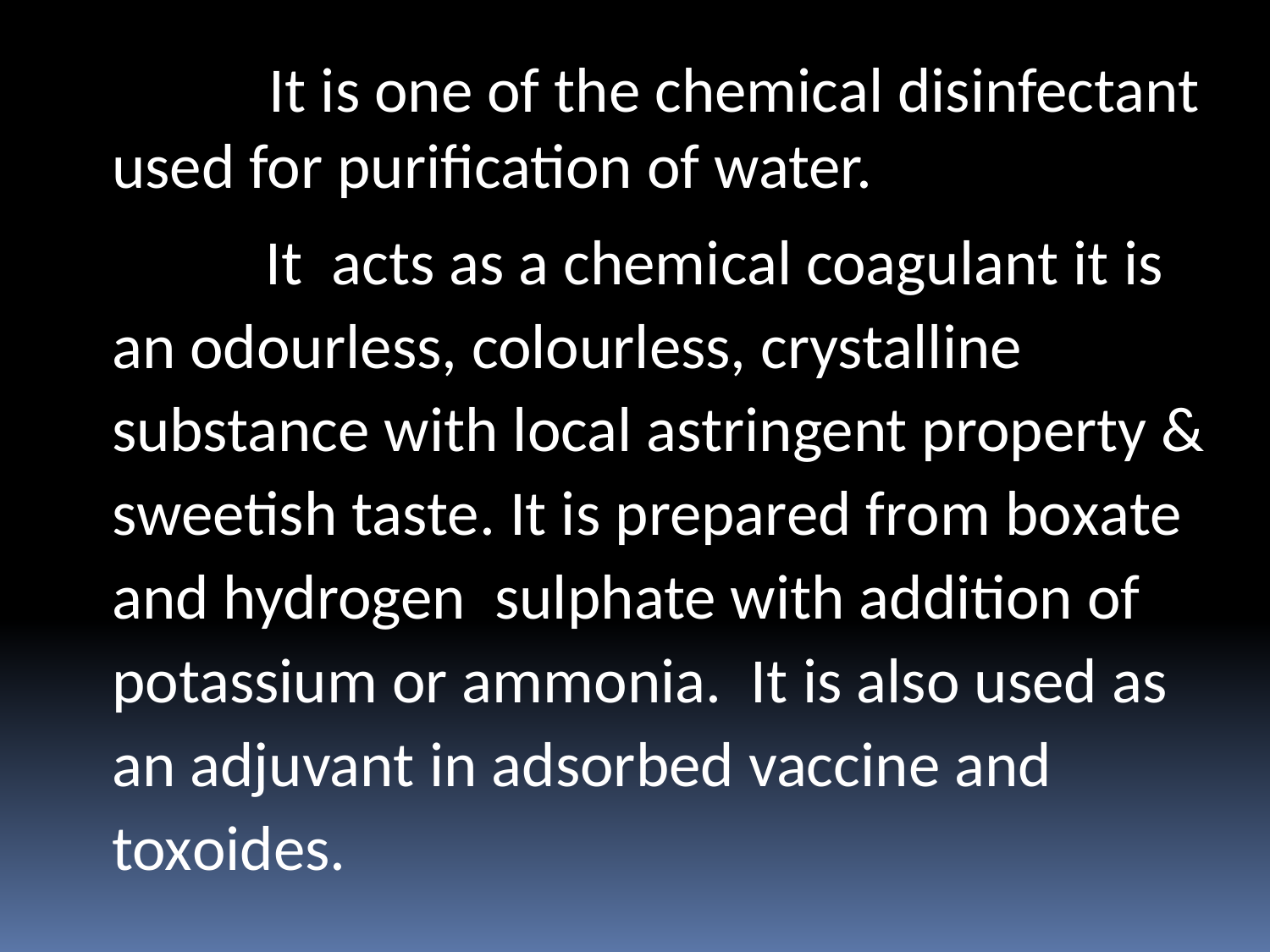

# ALUM
                 It is one of the chemical disinfectant used for purification of water.
              It  acts as a chemical coagulant it is an odourless, colourless, crystalline substance with local astringent property & sweetish taste. It is prepared from boxate and hydrogen  sulphate with addition of potassium or ammonia.  It is also used as an adjuvant in adsorbed vaccine and toxoides.